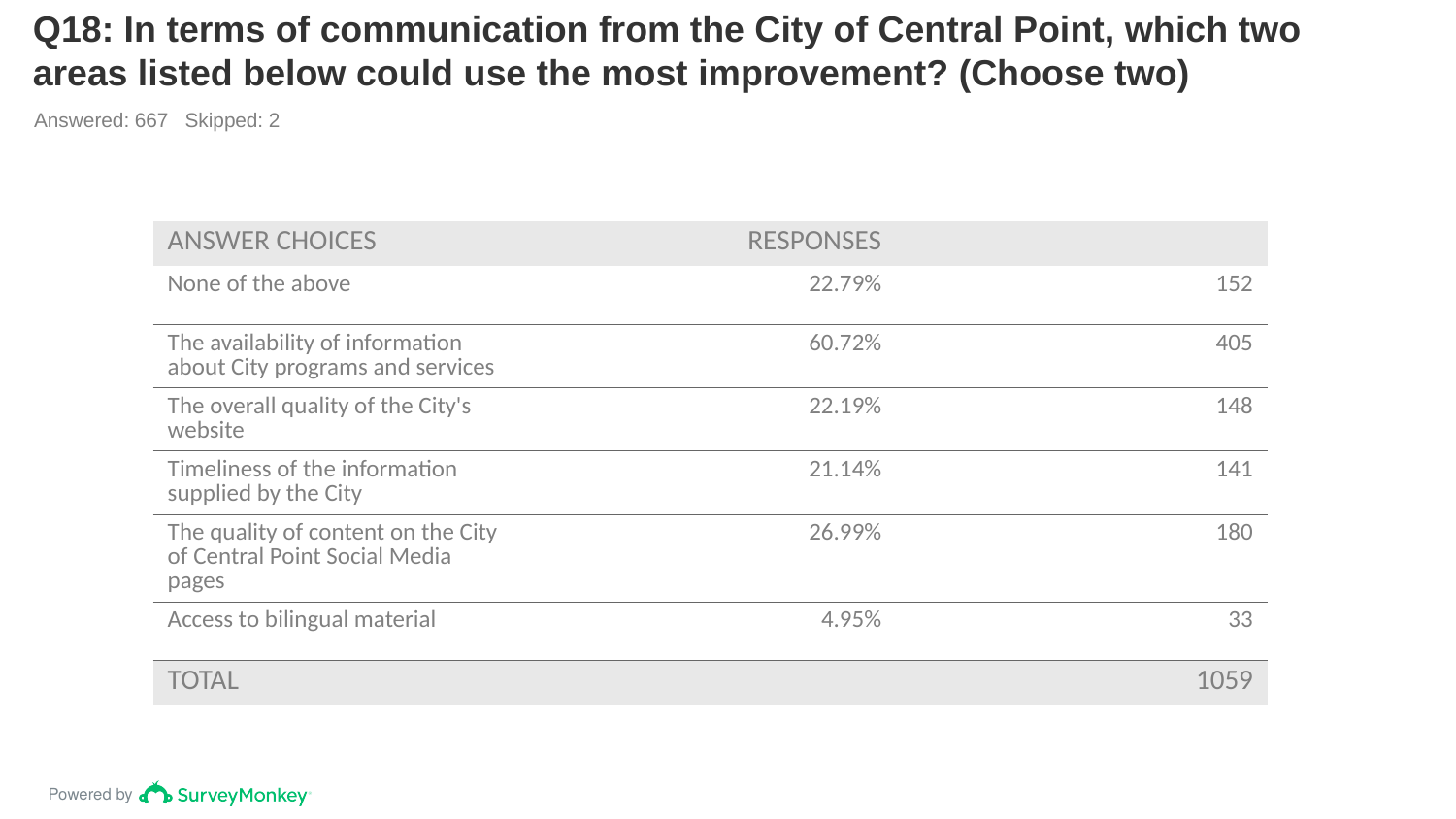

# Q18: In terms of communication from the City of Central Point, which two areas listed below could use the most improvement? (Choose two)
Answered: 667   Skipped: 2
| ANSWER CHOICES | RESPONSES |  |
| --- | --- | --- |
| None of the above | 22.79% | 152 |
| The availability of information about City programs and services | 60.72% | 405 |
| The overall quality of the City's website | 22.19% | 148 |
| Timeliness of the information supplied by the City | 21.14% | 141 |
| The quality of content on the City of Central Point Social Media pages | 26.99% | 180 |
| Access to bilingual material | 4.95% | 33 |
| TOTAL |  | 1059 |